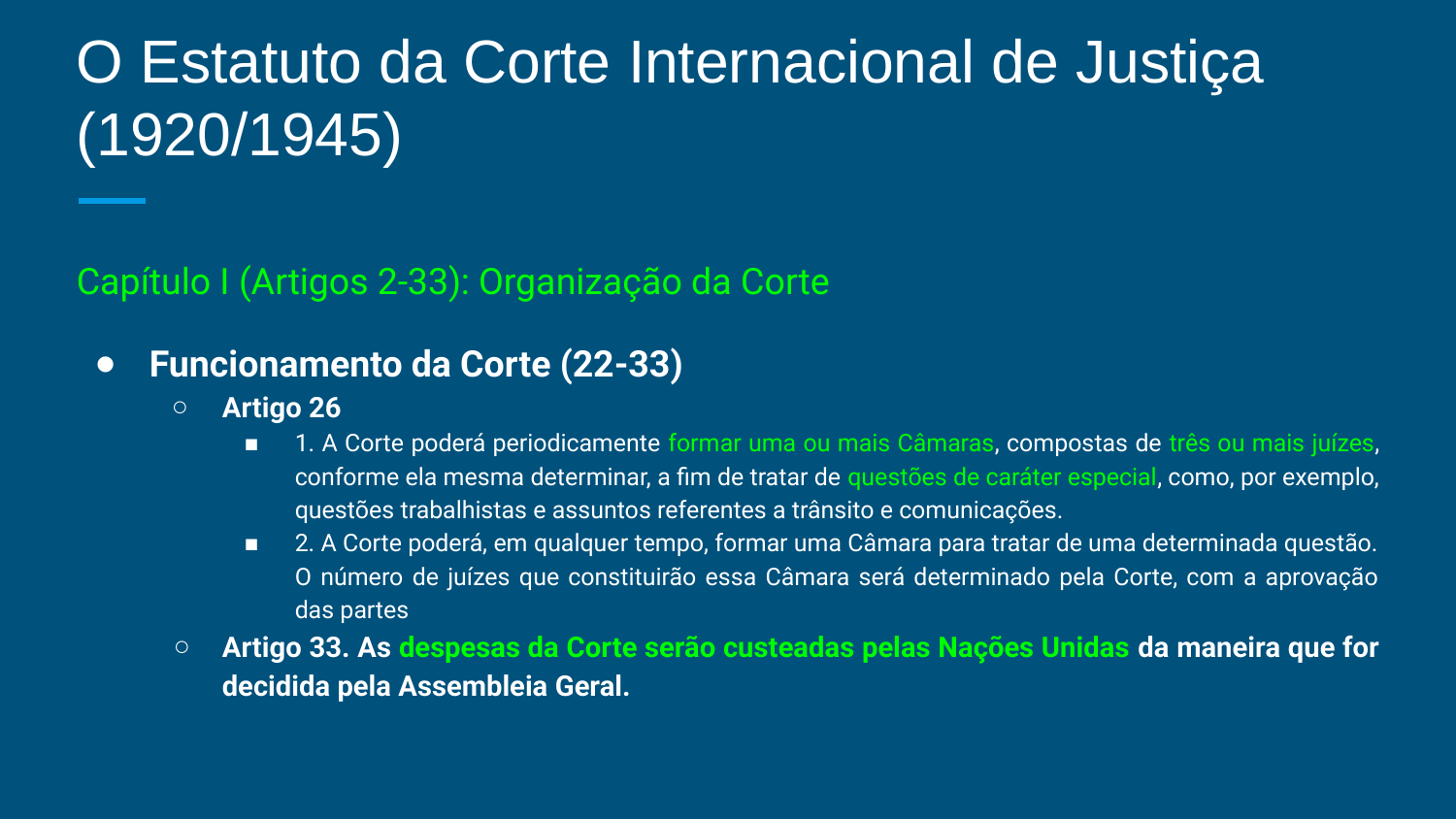

# O Estatuto da Corte Internacional de Justiça (1920/1945)
Capítulo I (Artigos 2-33): Organização da Corte
Funcionamento da Corte (22-33)
Artigo 26
1. A Corte poderá periodicamente formar uma ou mais Câmaras, compostas de três ou mais juízes, conforme ela mesma determinar, a fim de tratar de questões de caráter especial, como, por exemplo, questões trabalhistas e assuntos referentes a trânsito e comunicações.
2. A Corte poderá, em qualquer tempo, formar uma Câmara para tratar de uma determinada questão. O número de juízes que constituirão essa Câmara será determinado pela Corte, com a aprovação das partes
Artigo 33. As despesas da Corte serão custeadas pelas Nações Unidas da maneira que for decidida pela Assembleia Geral.